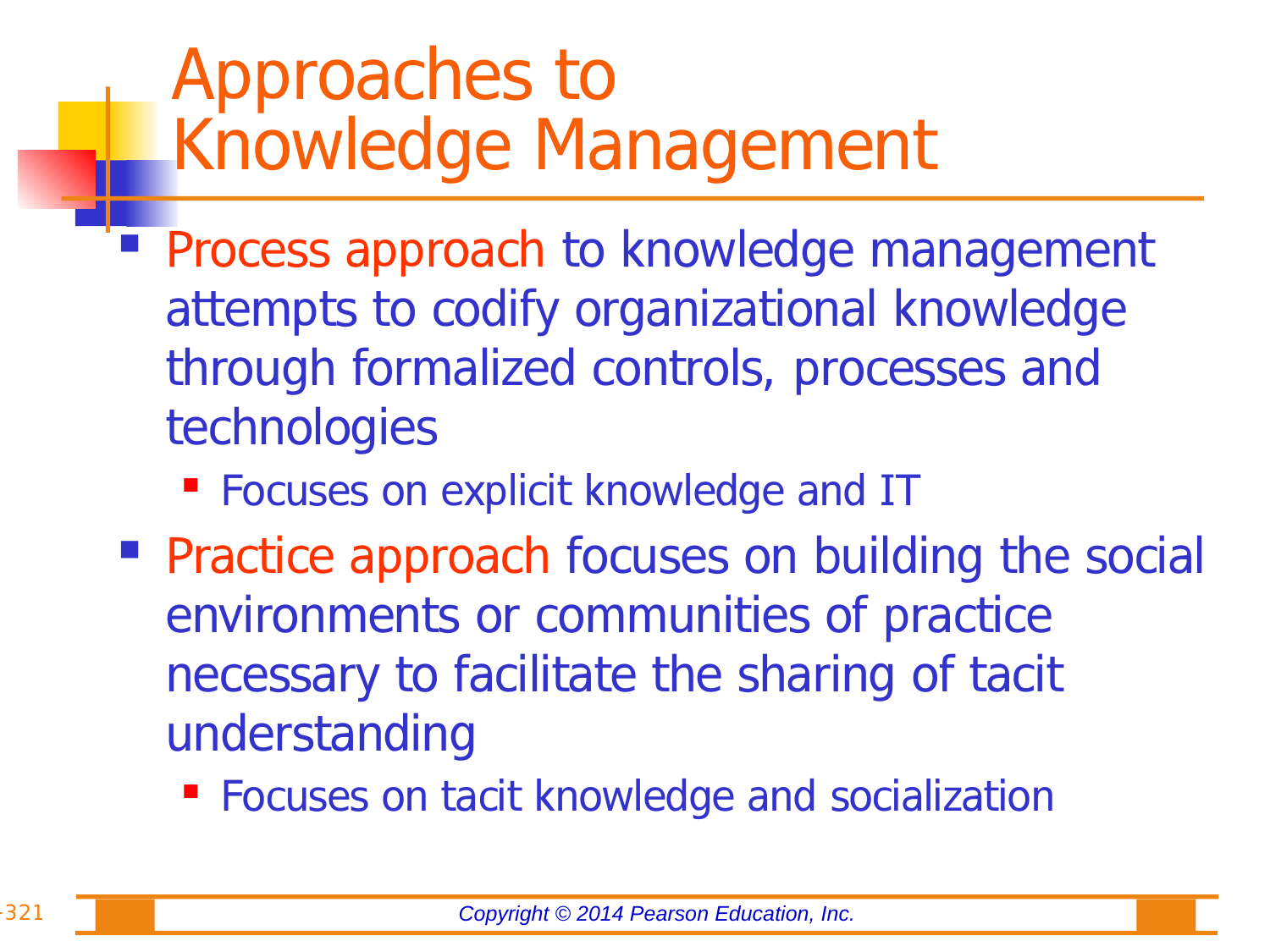

# Approaches to Knowledge Management
Process approach to knowledge management attempts to codify organizational knowledge through formalized controls, processes and technologies
Focuses on explicit knowledge and IT
Practice approach focuses on building the social environments or communities of practice necessary to facilitate the sharing of tacit understanding
Focuses on tacit knowledge and socialization